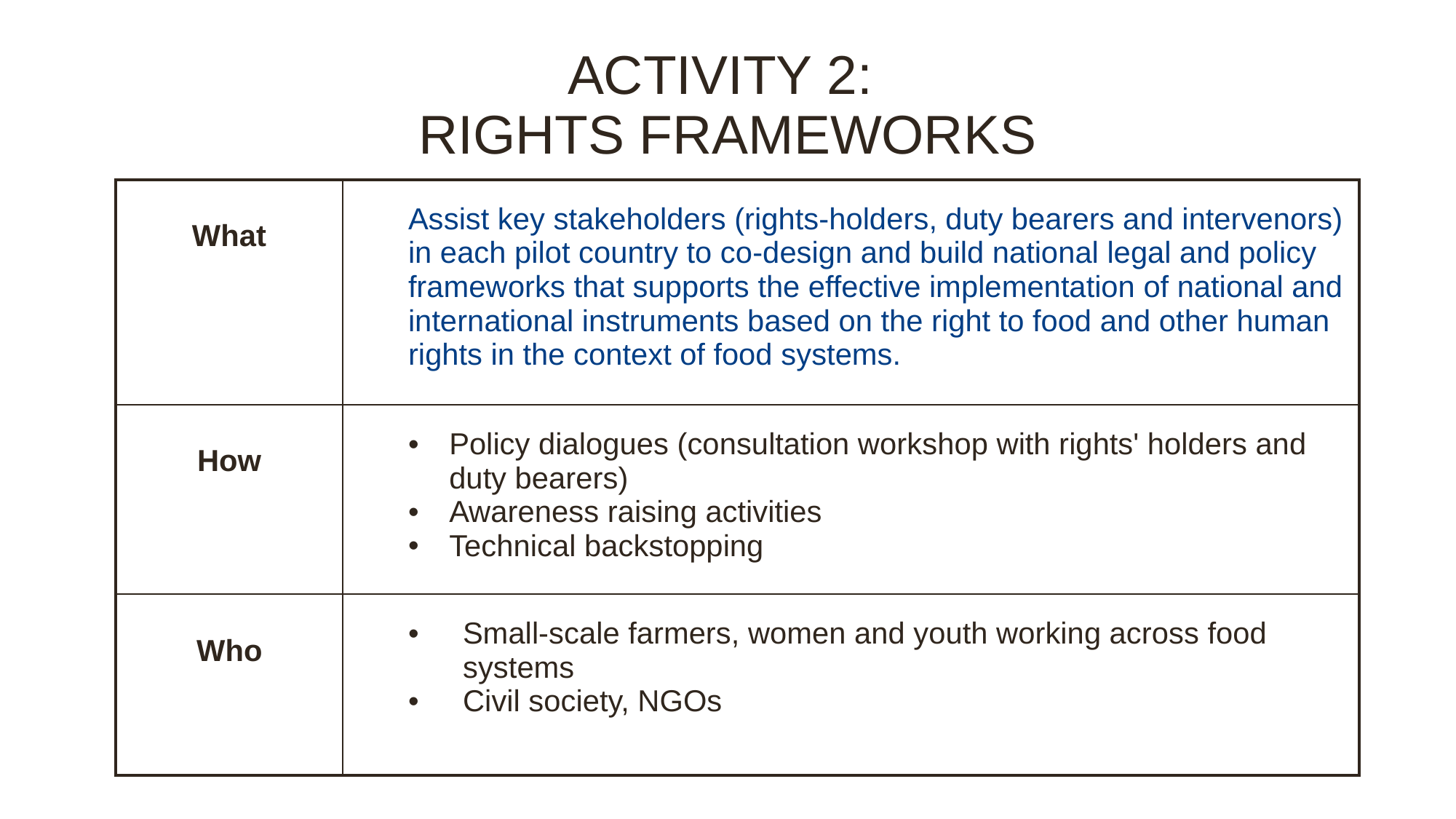

# ACTIVITY 2: RIGHTS FRAMEWORKS
| What | Assist key stakeholders (rights-holders, duty bearers and intervenors) in each pilot country to co-design and build national legal and policy frameworks that supports the effective implementation of national and international instruments based on the right to food and other human rights in the context of food systems. |
| --- | --- |
| How | Policy dialogues (consultation workshop with rights' holders and duty bearers) Awareness raising activities Technical backstopping |
| Who | Small-scale farmers, women and youth working across food systems Civil society, NGOs |